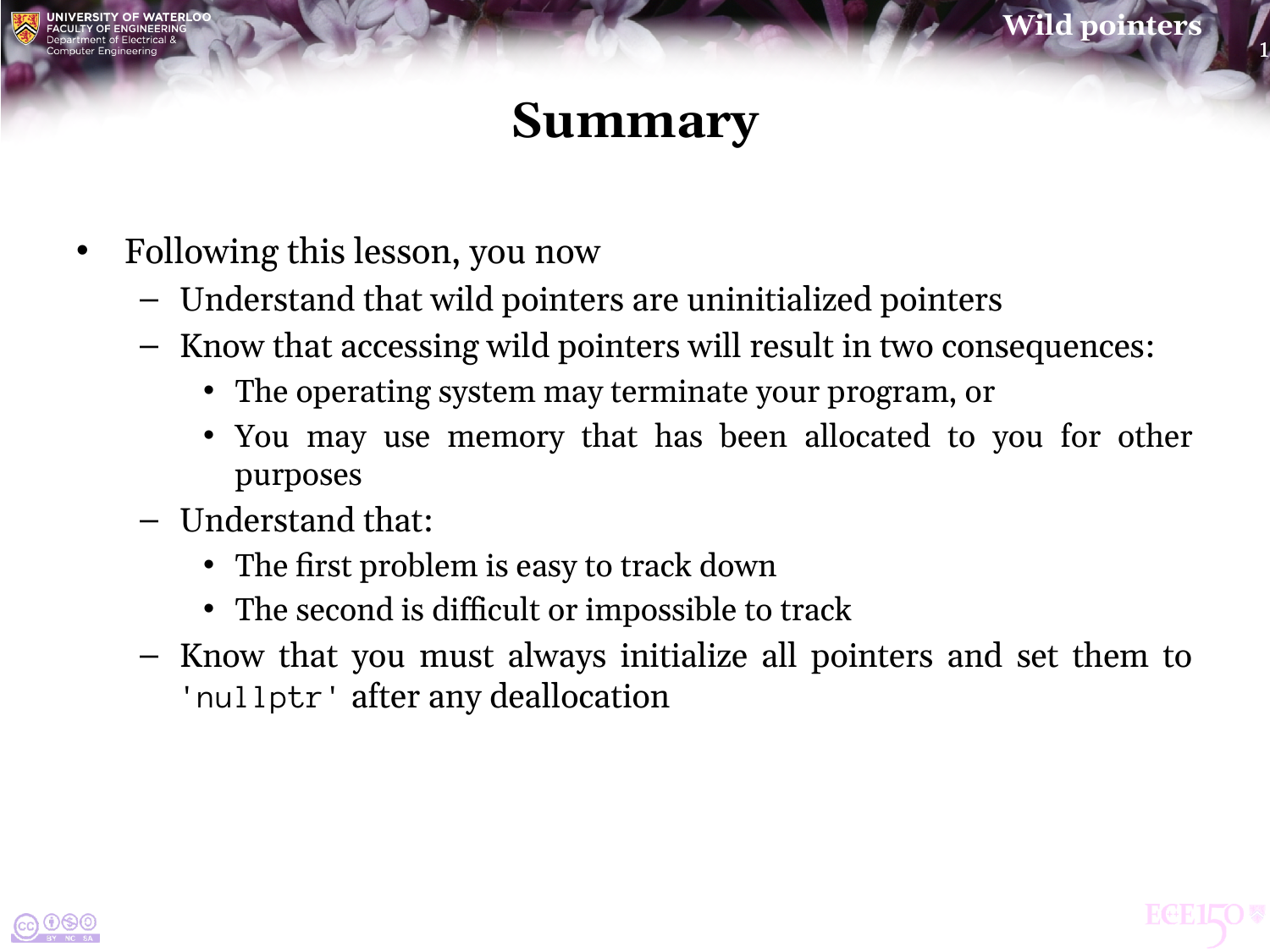

# Summary
Following this lesson, you now
Understand that wild pointers are uninitialized pointers
Know that accessing wild pointers will result in two consequences:
The operating system may terminate your program, or
You may use memory that has been allocated to you for other purposes
Understand that:
The first problem is easy to track down
The second is difficult or impossible to track
Know that you must always initialize all pointers and set them to 'nullptr' after any deallocation